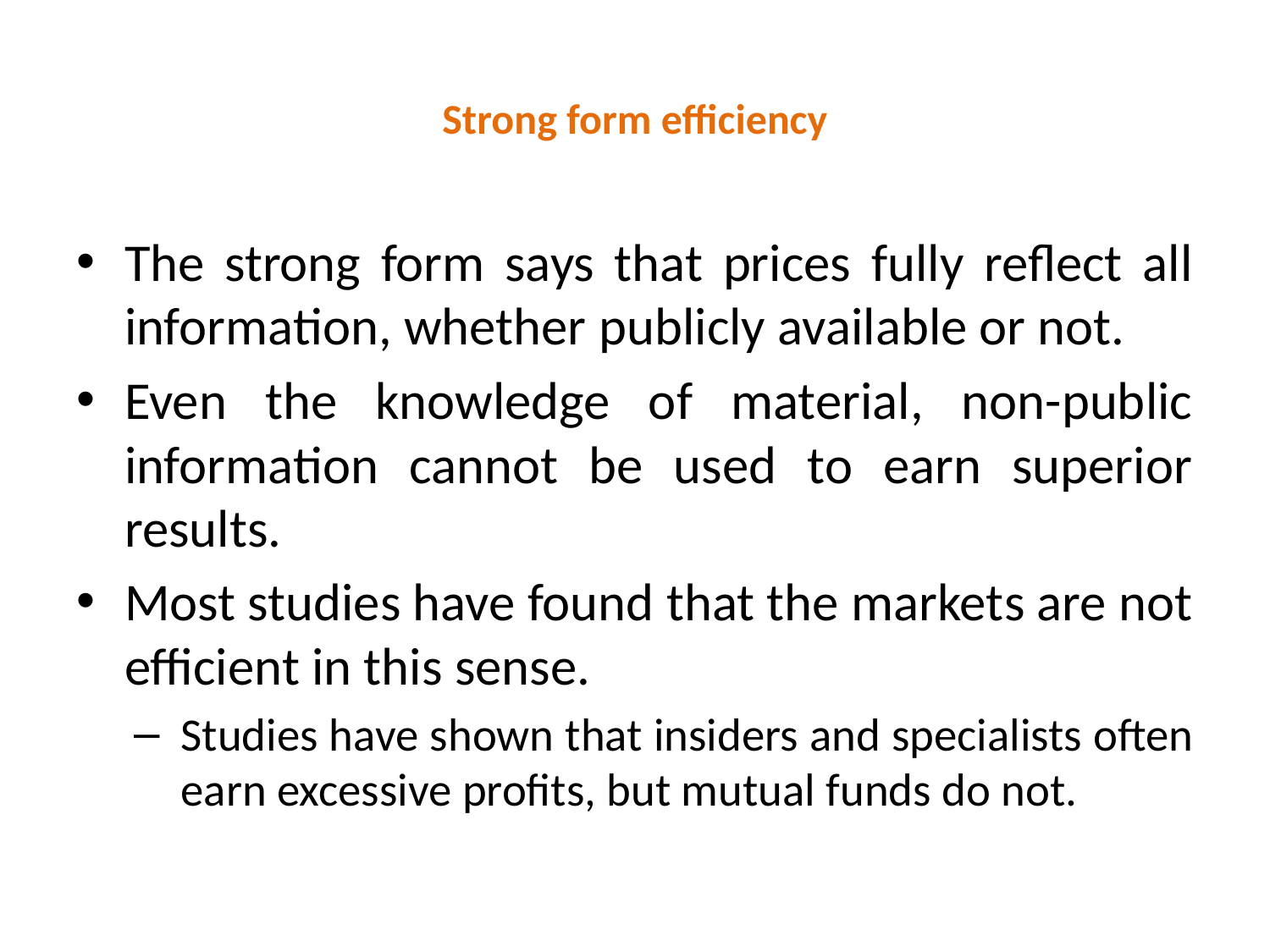

# Strong form efficiency
The strong form says that prices fully reflect all information, whether publicly available or not.
Even the knowledge of material, non-public information cannot be used to earn superior results.
Most studies have found that the markets are not efficient in this sense.
Studies have shown that insiders and specialists often earn excessive profits, but mutual funds do not.